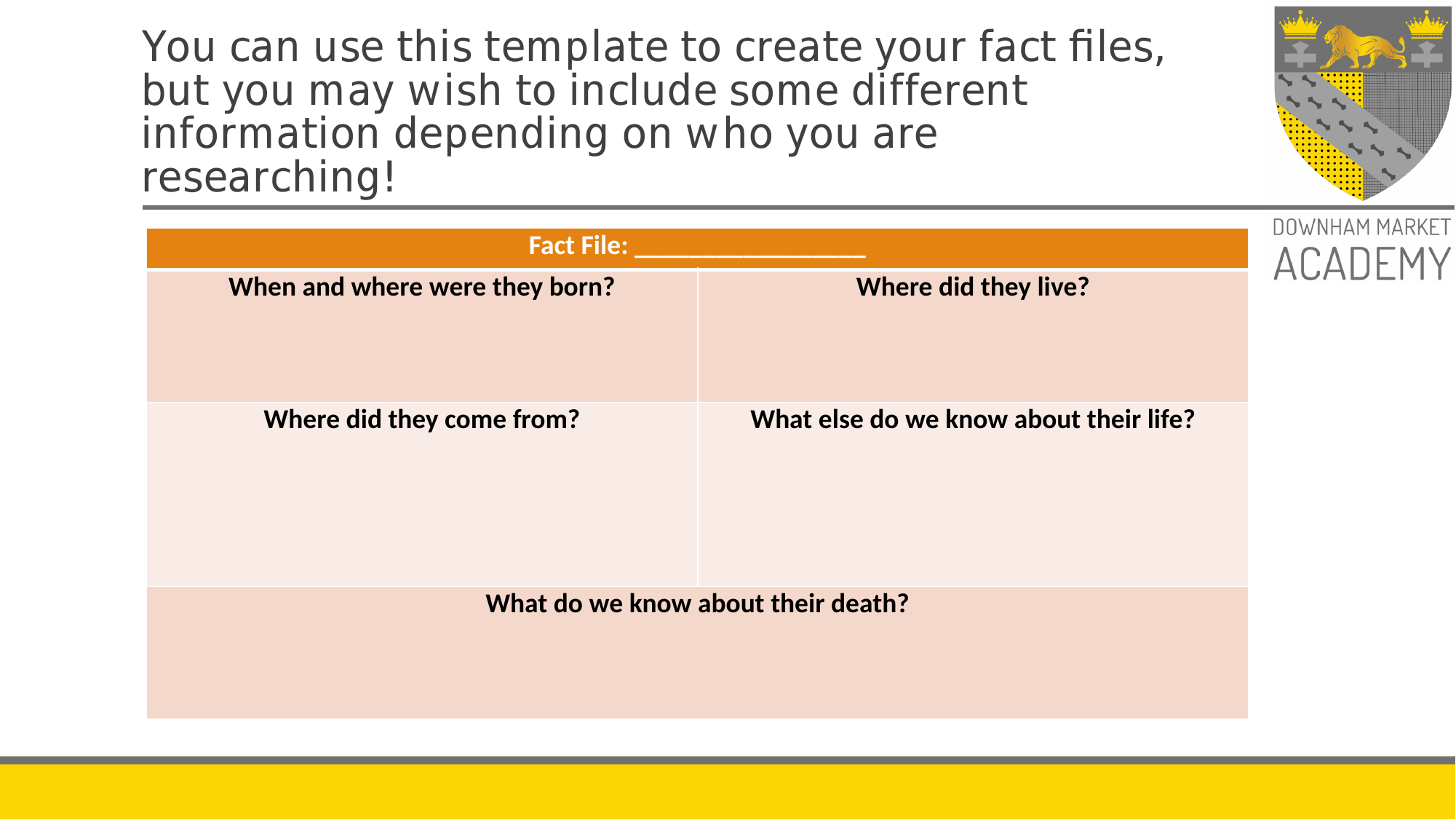

# You can use this template to create your fact files, but you may wish to include some different information depending on who you are researching!
| Fact File: \_\_\_\_\_\_\_\_\_\_\_\_\_\_\_\_\_ |  |
| --- | --- |
| When and where were they born? | Where did they live? |
| Where did they come from? | What else do we know about their life? |
| What do we know about their death? |  |